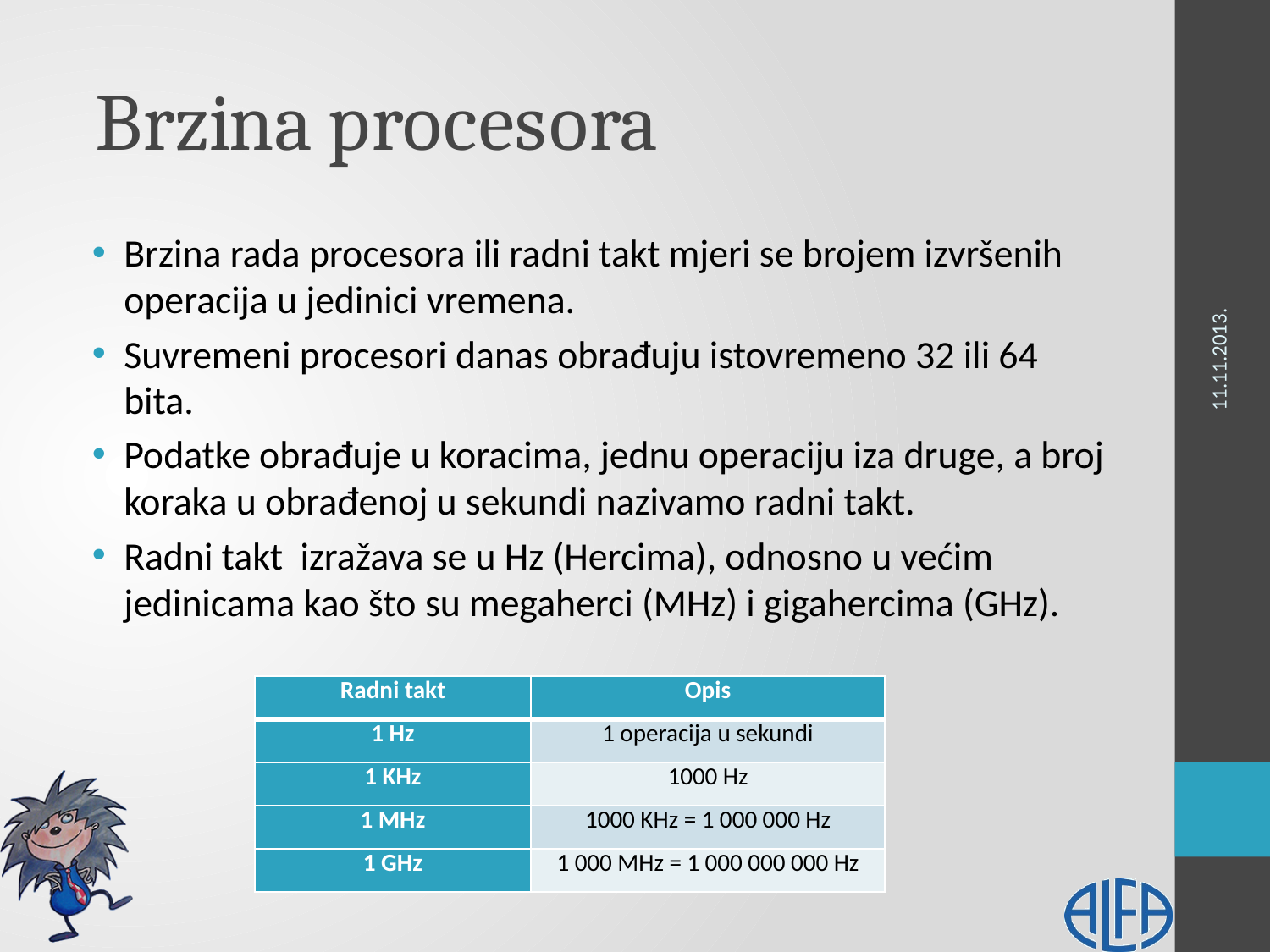

# Brzina procesora
Brzina rada procesora ili radni takt mjeri se brojem izvršenih operacija u jedinici vremena.
Suvremeni procesori danas obrađuju istovremeno 32 ili 64 bita.
Podatke obrađuje u koracima, jednu operaciju iza druge, a broj koraka u obrađenoj u sekundi nazivamo radni takt.
Radni takt  izražava se u Hz (Hercima), odnosno u većim jedinicama kao što su megaherci (MHz) i gigahercima (GHz).

11.11.2013.
| Radni takt | Opis |
| --- | --- |
| 1 Hz | 1 operacija u sekundi |
| 1 KHz | 1000 Hz |
| 1 MHz | 1000 KHz = 1 000 000 Hz |
| 1 GHz | 1 000 MHz = 1 000 000 000 Hz |